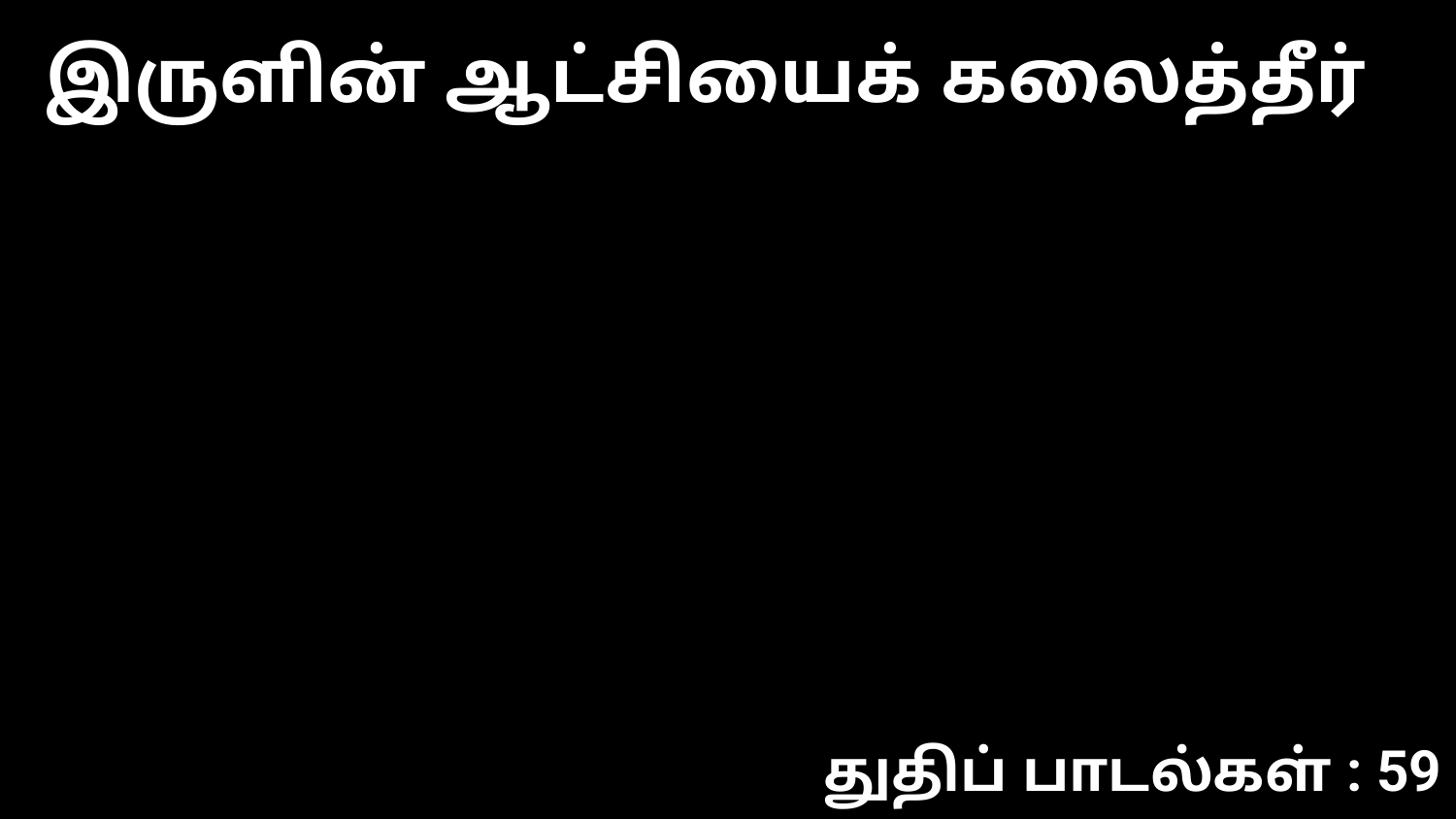

இருளின் ஆட்சியைக் கலைத்தீர்
துதிப் பாடல்கள் : 59